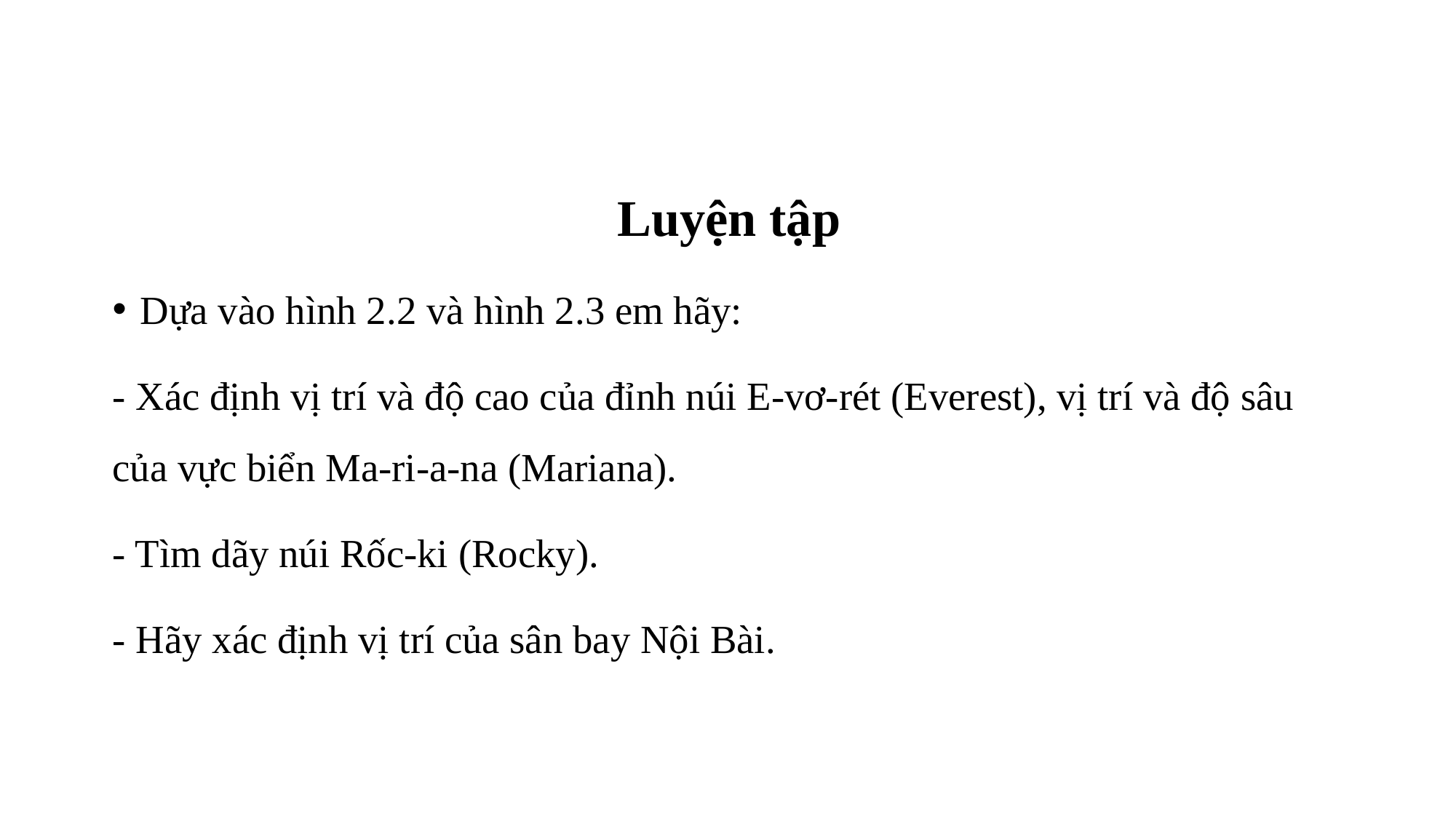

Luyện tập
Dựa vào hình 2.2 và hình 2.3 em hãy:
- Xác định vị trí và độ cao của đỉnh núi E-vơ-rét (Everest), vị trí và độ sâu của vực biển Ma-ri-a-na (Mariana).
- Tìm dãy núi Rốc-ki (Rocky).
- Hãy xác định vị trí của sân bay Nội Bài.